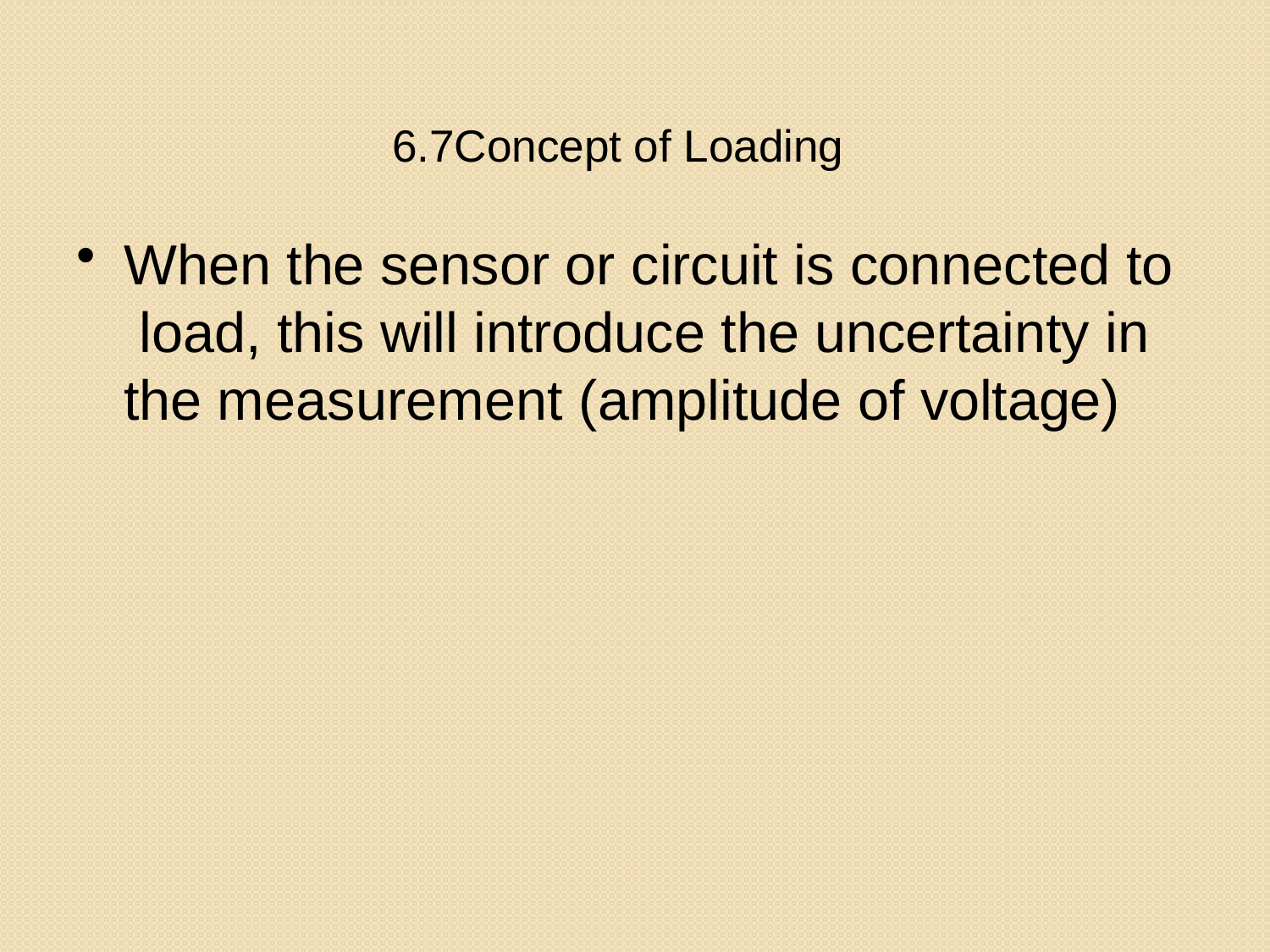

# 6.7Concept of Loading
When the sensor or circuit is connected to  load, this will introduce the uncertainty in  the measurement (amplitude of voltage)
64